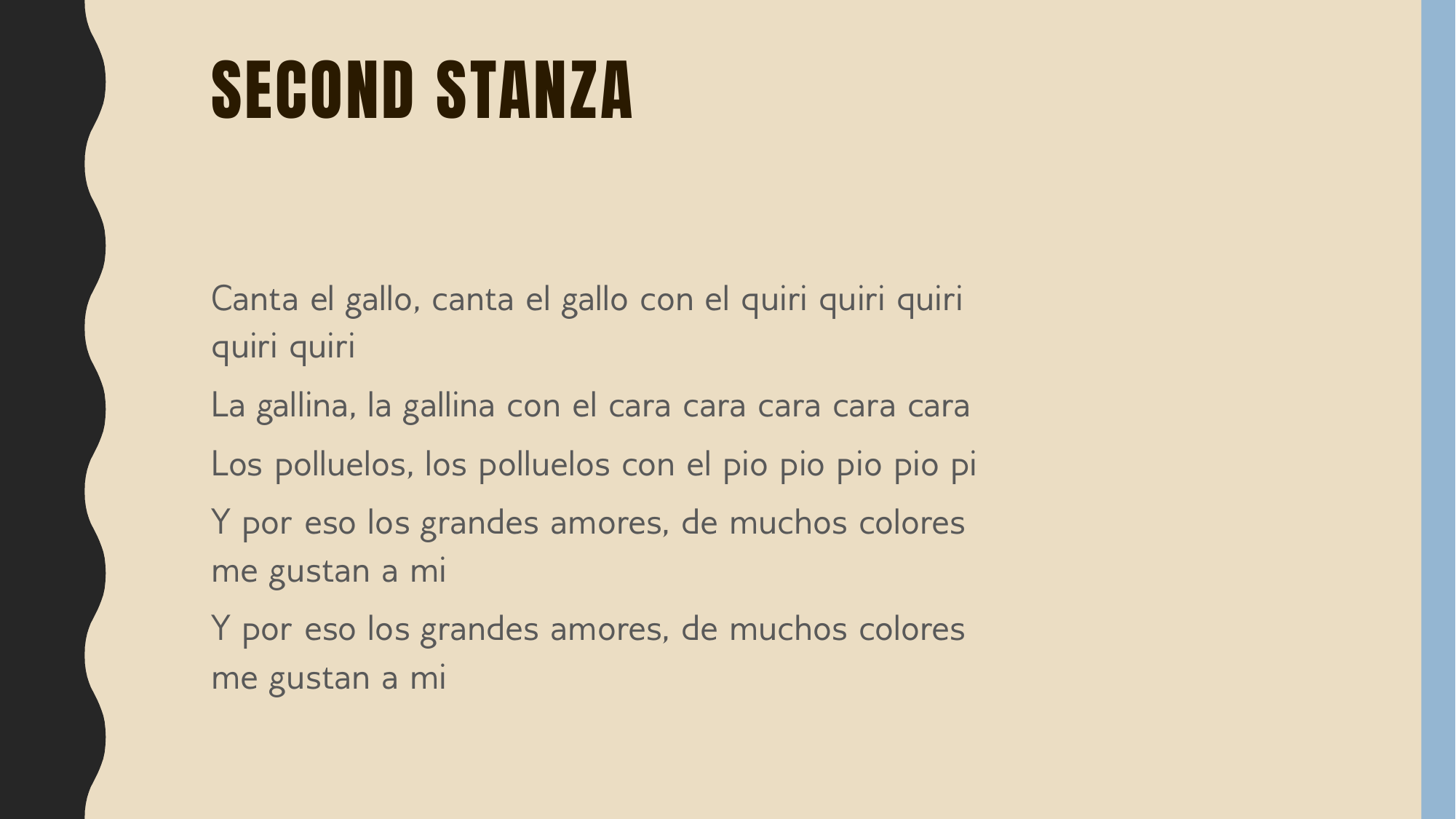

# Second stanza
Canta el gallo, canta el gallo con el quiri quiri quiri quiri quiri
La gallina, la gallina con el cara cara cara cara cara
Los polluelos, los polluelos con el pio pio pio pio pi
Y por eso los grandes amores, de muchos colores me gustan a mi
Y por eso los grandes amores, de muchos colores me gustan a mi